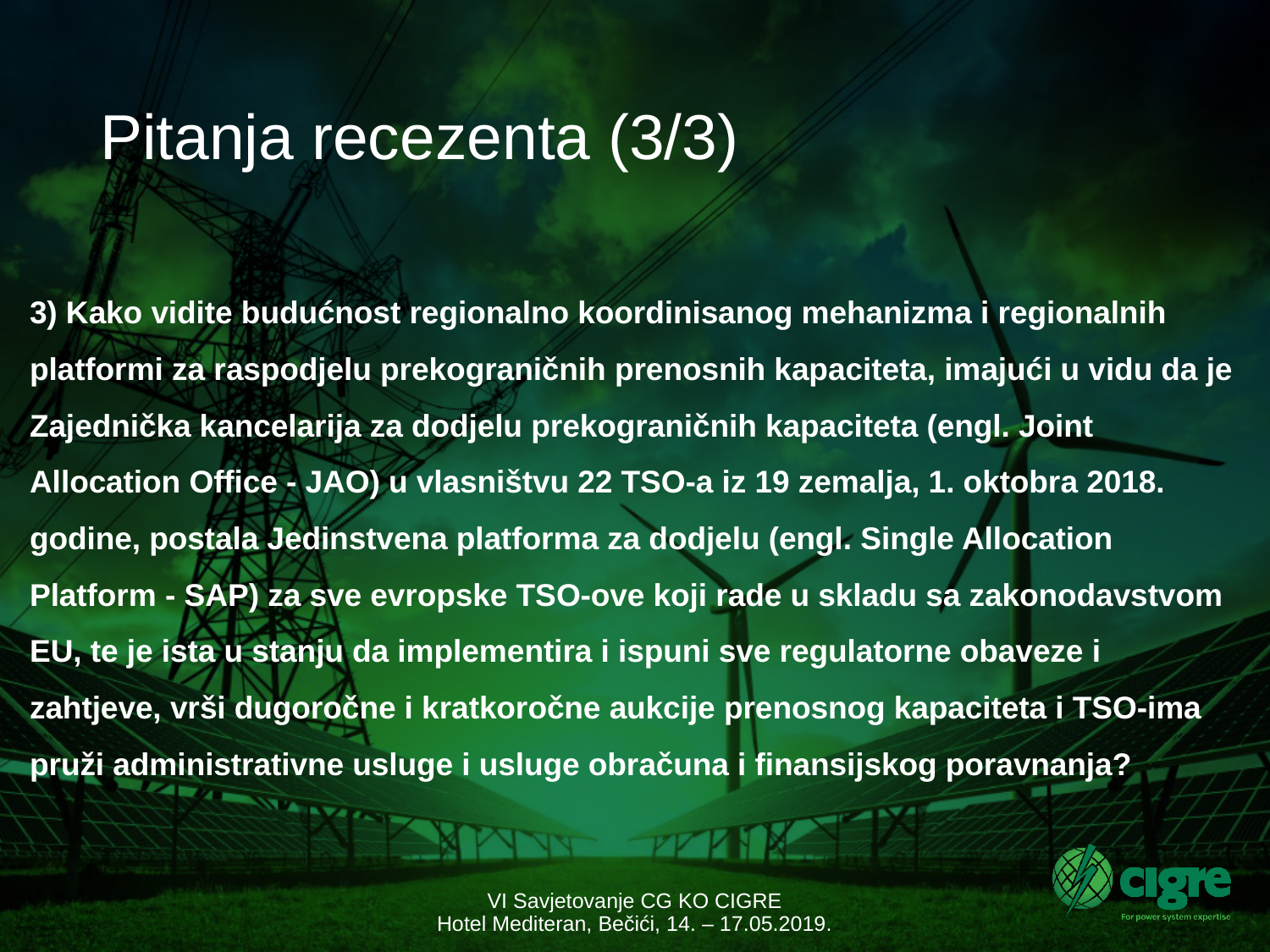

# Pitanja recezenta (3/3)
3) Kako vidite budućnost regionalno koordinisanog mehanizma i regionalnih platformi za raspodjelu prekograničnih prenosnih kapaciteta, imajući u vidu da je Zajednička kancelarija za dodjelu prekograničnih kapaciteta (engl. Joint Allocation Office - JAO) u vlasništvu 22 TSO-a iz 19 zemalja, 1. oktobra 2018. godine, postala Jedinstvena platforma za dodjelu (engl. Single Allocation Platform - SAP) za sve evropske TSO-ove koji rade u skladu sa zakonodavstvom EU, te je ista u stanju da implementira i ispuni sve regulatorne obaveze i zahtjeve, vrši dugoročne i kratkoročne aukcije prenosnog kapaciteta i TSO-ima pruži administrativne usluge i usluge obračuna i finansijskog poravnanja?

VI Savjetovanje CG KO CIGRE
Hotel Mediteran, Bečići, 14. – 17.05.2019.